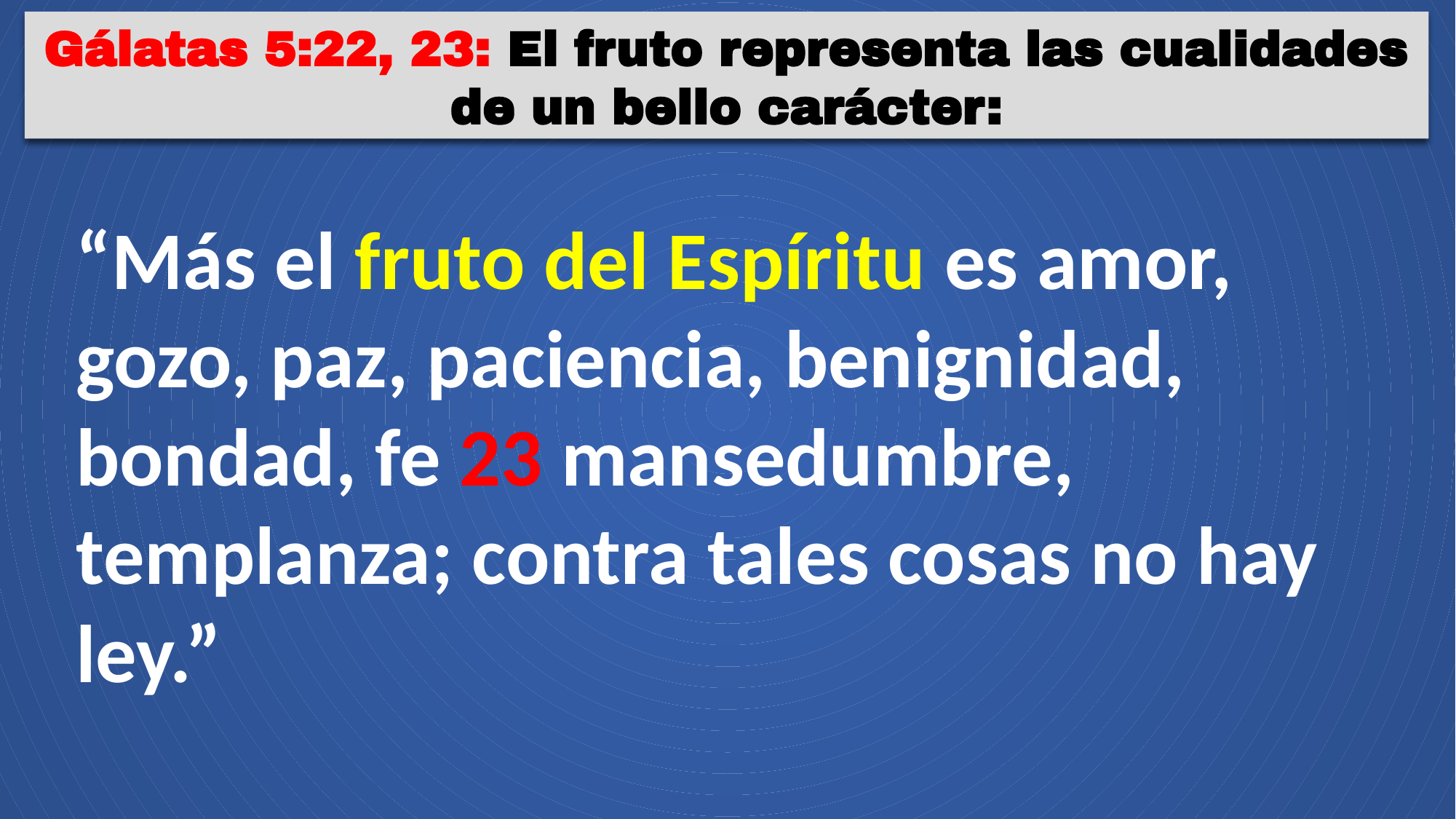

Gálatas 5:22, 23: El fruto representa las cualidades de un bello carácter:
“Más el fruto del Espíritu es amor, gozo, paz, paciencia, benignidad, bondad, fe 23 mansedumbre, templanza; contra tales cosas no hay ley.”